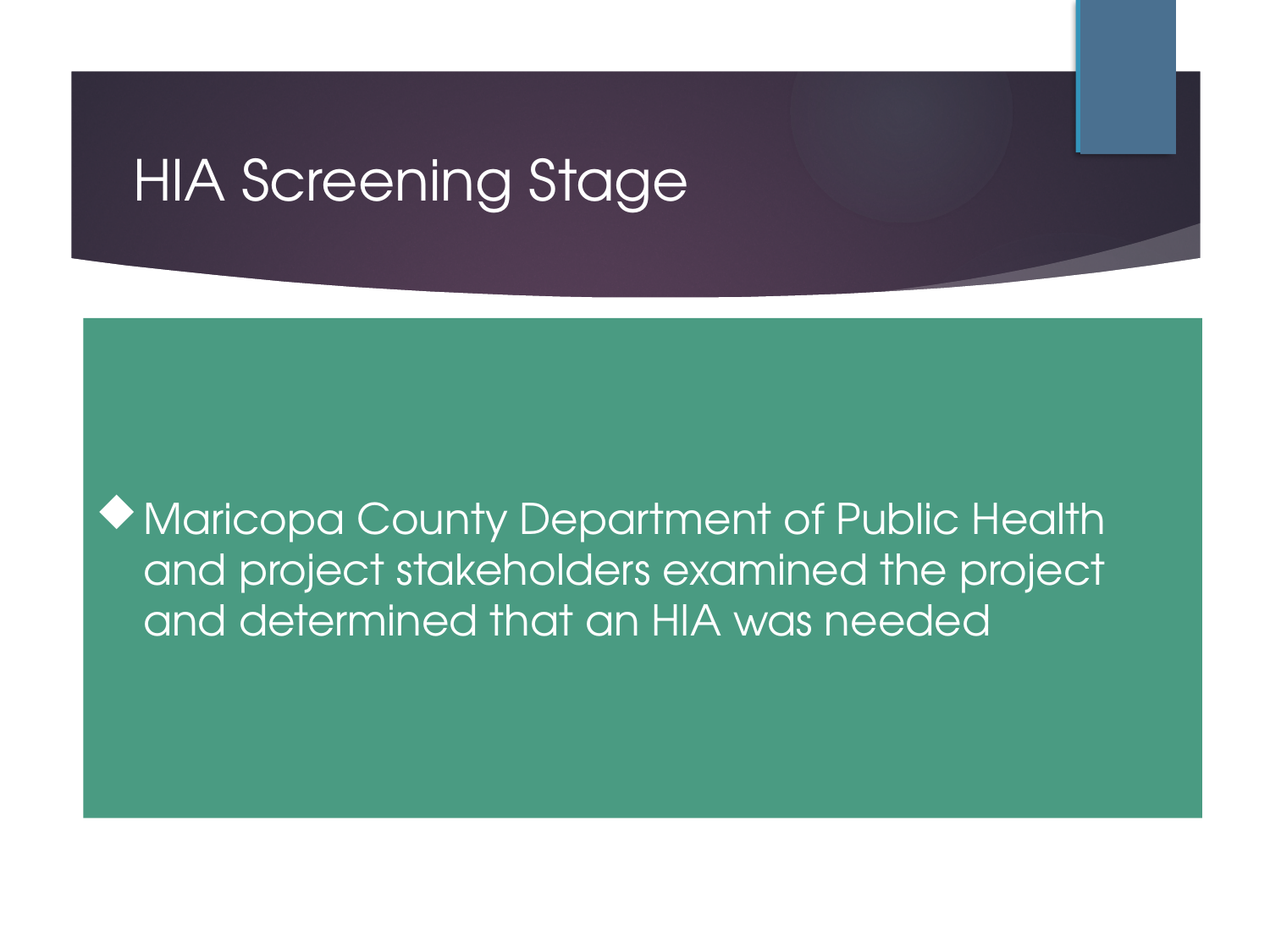

# HIA Screening Stage
Maricopa County Department of Public Health and project stakeholders examined the project and determined that an HIA was needed